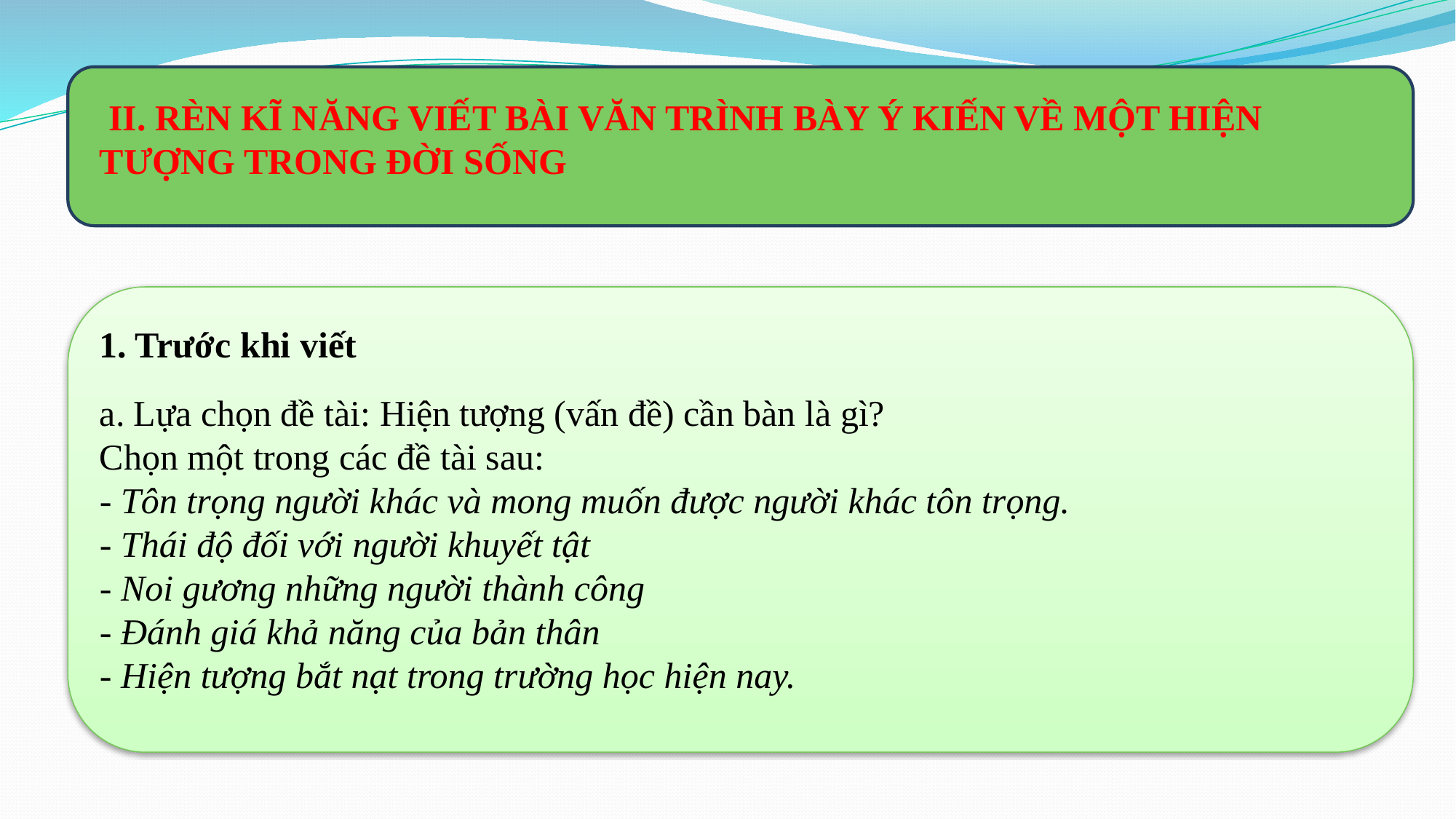

II. RÈN KĨ NĂNG VIẾT BÀI VĂN TRÌNH BÀY Ý KIẾN VỀ MỘT HIỆN TƯỢNG TRONG ĐỜI SỐNG

1. Trước khi viết
a. Lựa chọn đề tài: Hiện tượng (vấn đề) cần bàn là gì?
Chọn một trong các đề tài sau:
- Tôn trọng người khác và mong muốn được người khác tôn trọng.
- Thái độ đối với người khuyết tật
- Noi gương những người thành công
- Đánh giá khả năng của bản thân
- Hiện tượng bắt nạt trong trường học hiện nay.